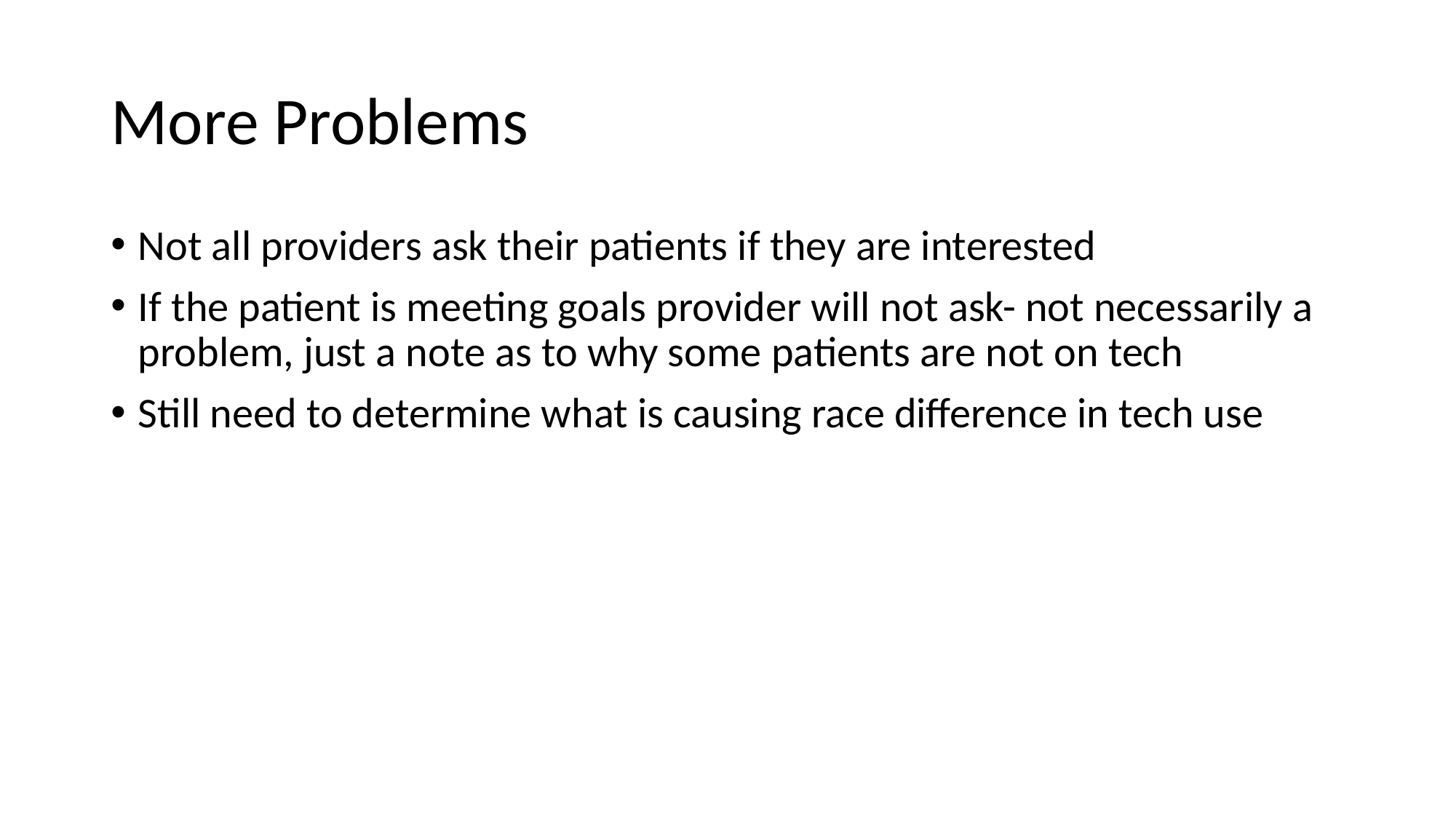

# More Problems
Not all providers ask their patients if they are interested
If the patient is meeting goals provider will not ask- not necessarily a problem, just a note as to why some patients are not on tech
Still need to determine what is causing race difference in tech use